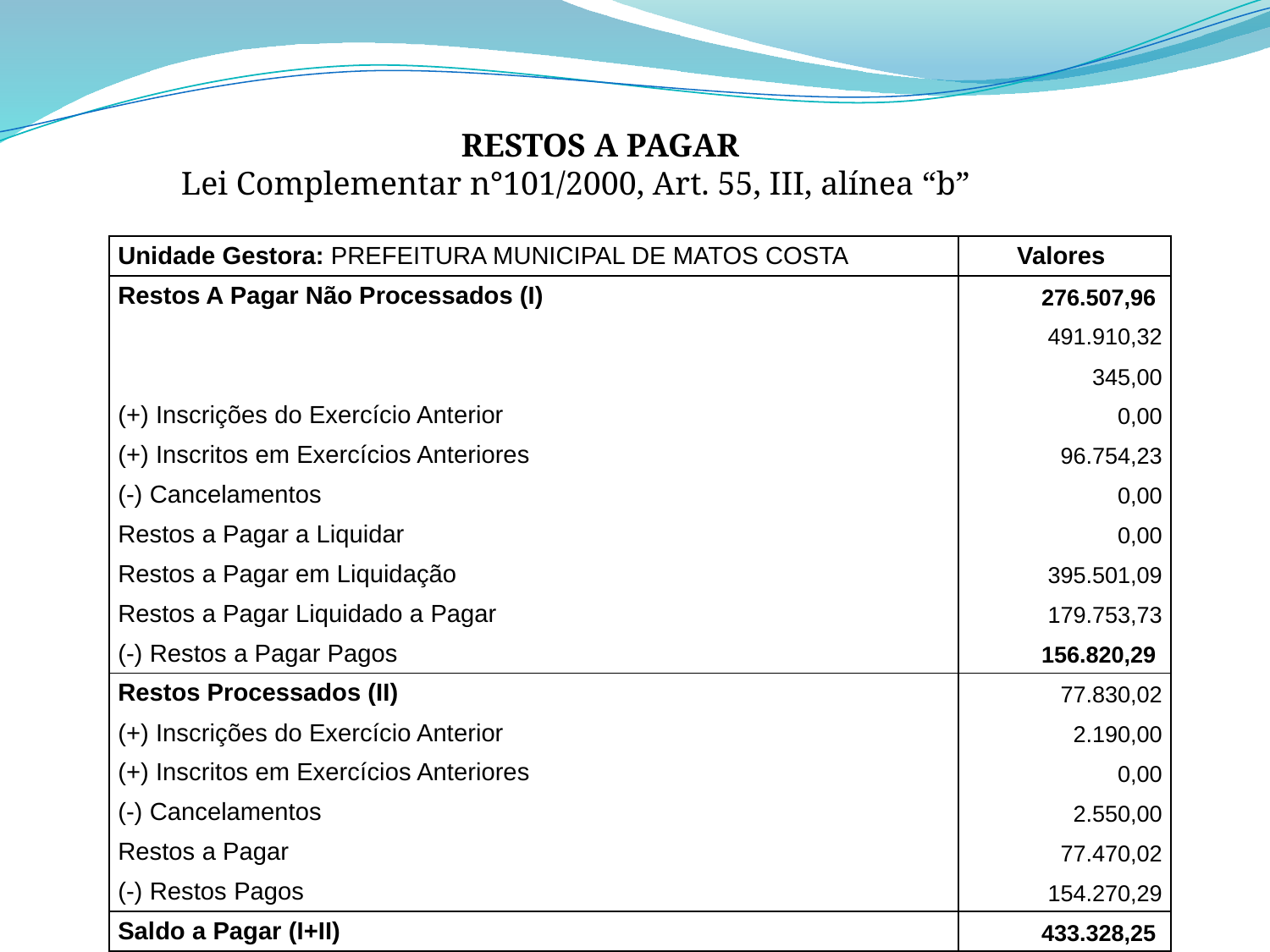

RESTOS A PAGAR
Lei Complementar n°101/2000, Art. 55, III, alínea “b”
| Unidade Gestora: PREFEITURA MUNICIPAL DE MATOS COSTA | Valores |
| --- | --- |
| Restos A Pagar Não Processados (I) | 276.507,96 |
|  | 491.910,32 |
|  | 345,00 |
| (+) Inscrições do Exercício Anterior | 0,00 |
| (+) Inscritos em Exercícios Anteriores | 96.754,23 |
| (-) Cancelamentos | 0,00 |
| Restos a Pagar a Liquidar | 0,00 |
| Restos a Pagar em Liquidação | 395.501,09 |
| Restos a Pagar Liquidado a Pagar | 179.753,73 |
| (-) Restos a Pagar Pagos | 156.820,29 |
| Restos Processados (II) | 77.830,02 |
| (+) Inscrições do Exercício Anterior | 2.190,00 |
| (+) Inscritos em Exercícios Anteriores | 0,00 |
| (-) Cancelamentos | 2.550,00 |
| Restos a Pagar | 77.470,02 |
| (-) Restos Pagos | 154.270,29 |
| Saldo a Pagar (I+II) | 433.328,25 |